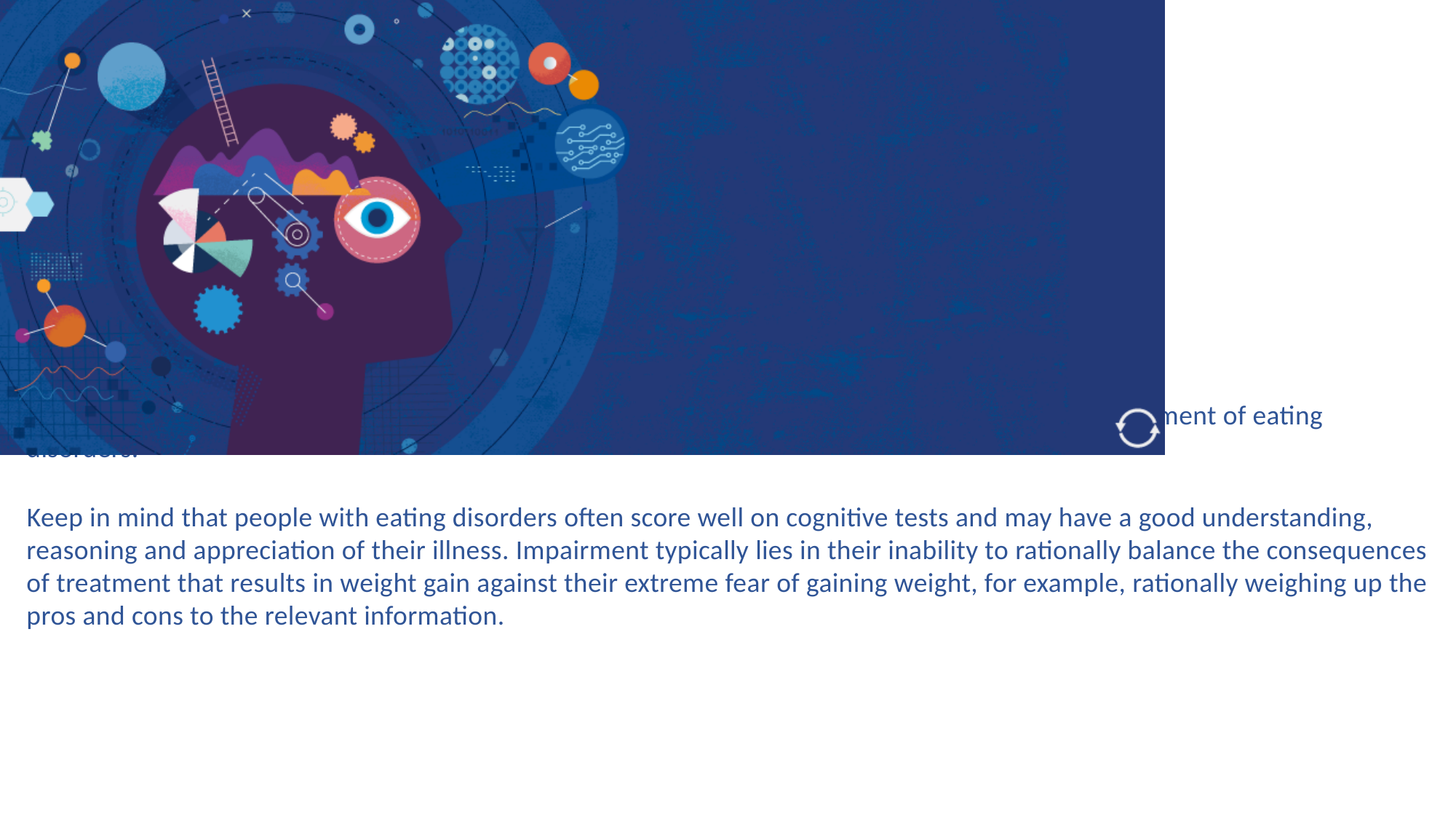

When considering capacity for eating disorder treatment, what should the person be able to do?

The treatment team will consider the person's ability to:​

understand and retain information relevant to the specific decision​
understand the nature of their illness and understand the implications of non-treatment​
rationally weigh up the pros and cons of treatment​
make an informed decision regarding their management and communicate their decision​

​If capacity is questioned, liaise without delay with specialist professionals with expertise in the treatment of eating disorders.​

​Keep in mind that people with eating disorders often score well on cognitive tests and may have a good understanding, reasoning and appreciation of their illness. Impairment typically lies in their inability to rationally balance the consequences of treatment that results in weight gain against their extreme fear of gaining weight, for example, rationally weighing up the pros and cons to the relevant information.